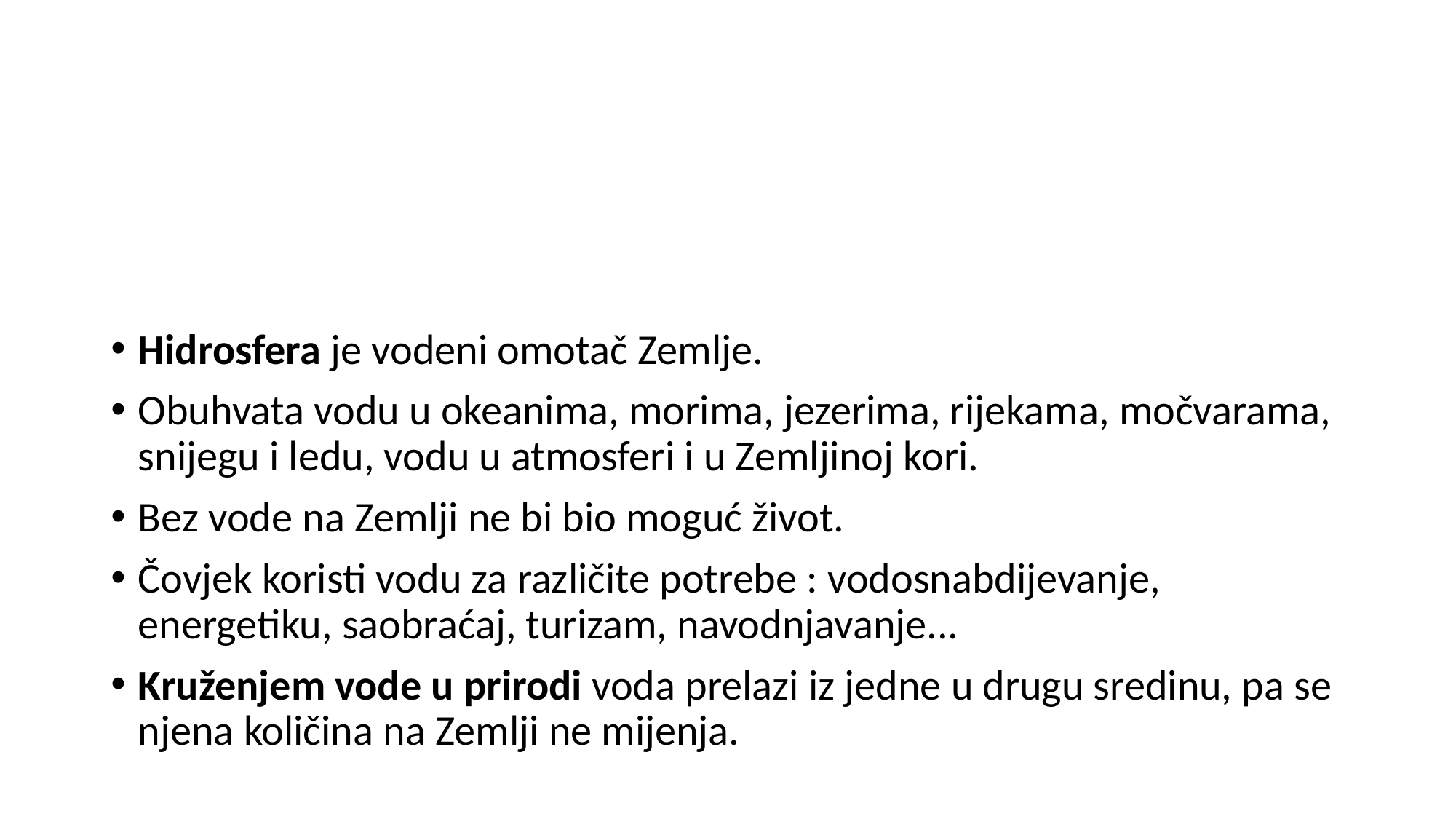

#

Hidrosfera je vodeni omotač Zemlje.
Obuhvata vodu u okeanima, morima, jezerima, rijekama, močvarama, snijegu i ledu, vodu u atmosferi i u Zemljinoj kori.
Bez vode na Zemlji ne bi bio moguć život.
Čovjek koristi vodu za različite potrebe : vodosnabdijevanje, energetiku, saobraćaj, turizam, navodnjavanje...
Kruženjem vode u prirodi voda prelazi iz jedne u drugu sredinu, pa se njena količina na Zemlji ne mijenja.